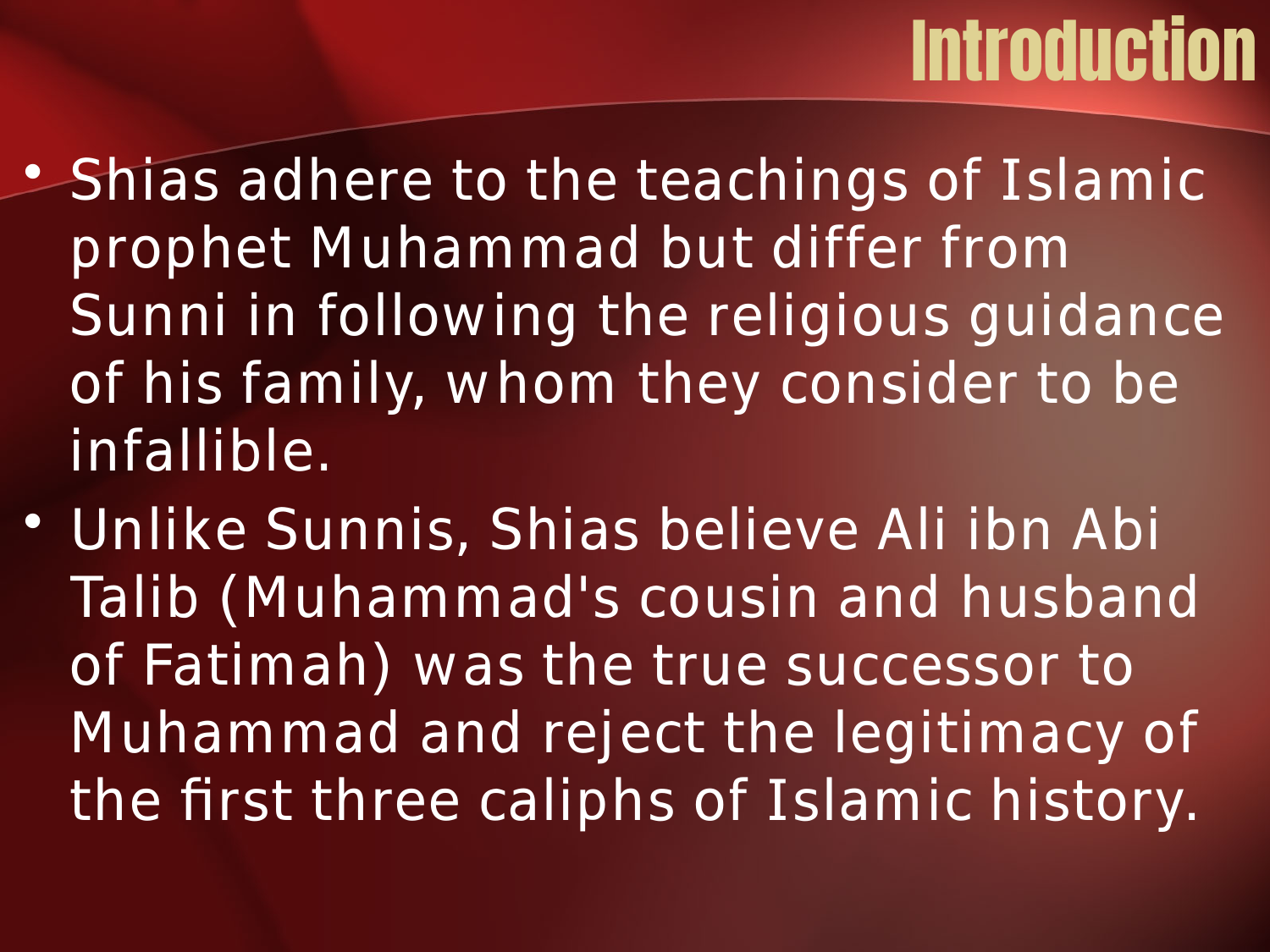

# Introduction
Shias adhere to the teachings of Islamic prophet Muhammad but differ from Sunni in following the religious guidance of his family, whom they consider to be infallible.
Unlike Sunnis, Shias believe Ali ibn Abi Talib (Muhammad's cousin and husband of Fatimah) was the true successor to Muhammad and reject the legitimacy of the first three caliphs of Islamic history.